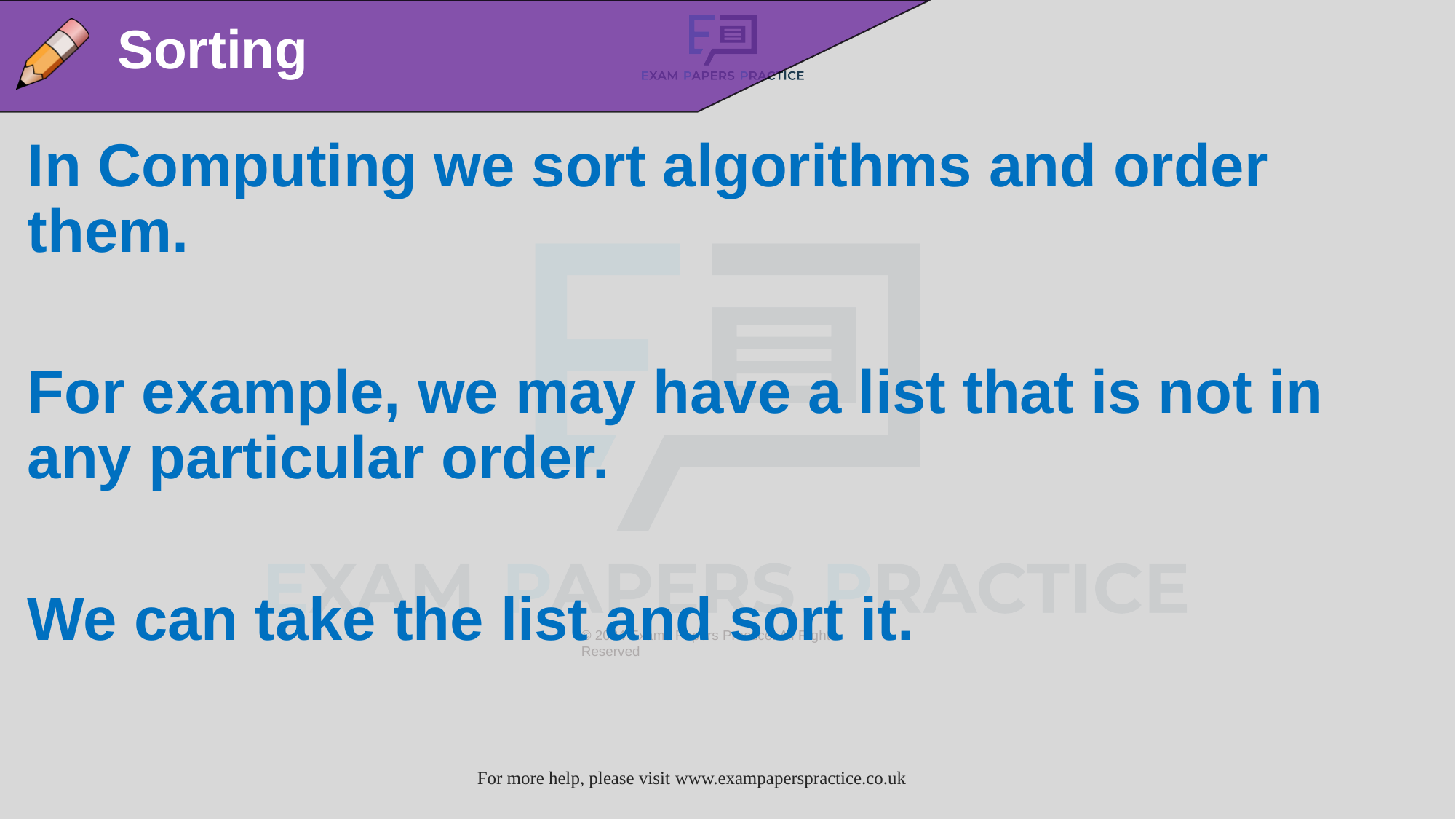

Sorting
In Computing we sort algorithms and order them.

For example, we may have a list that is not in any particular order.

We can take the list and sort it.